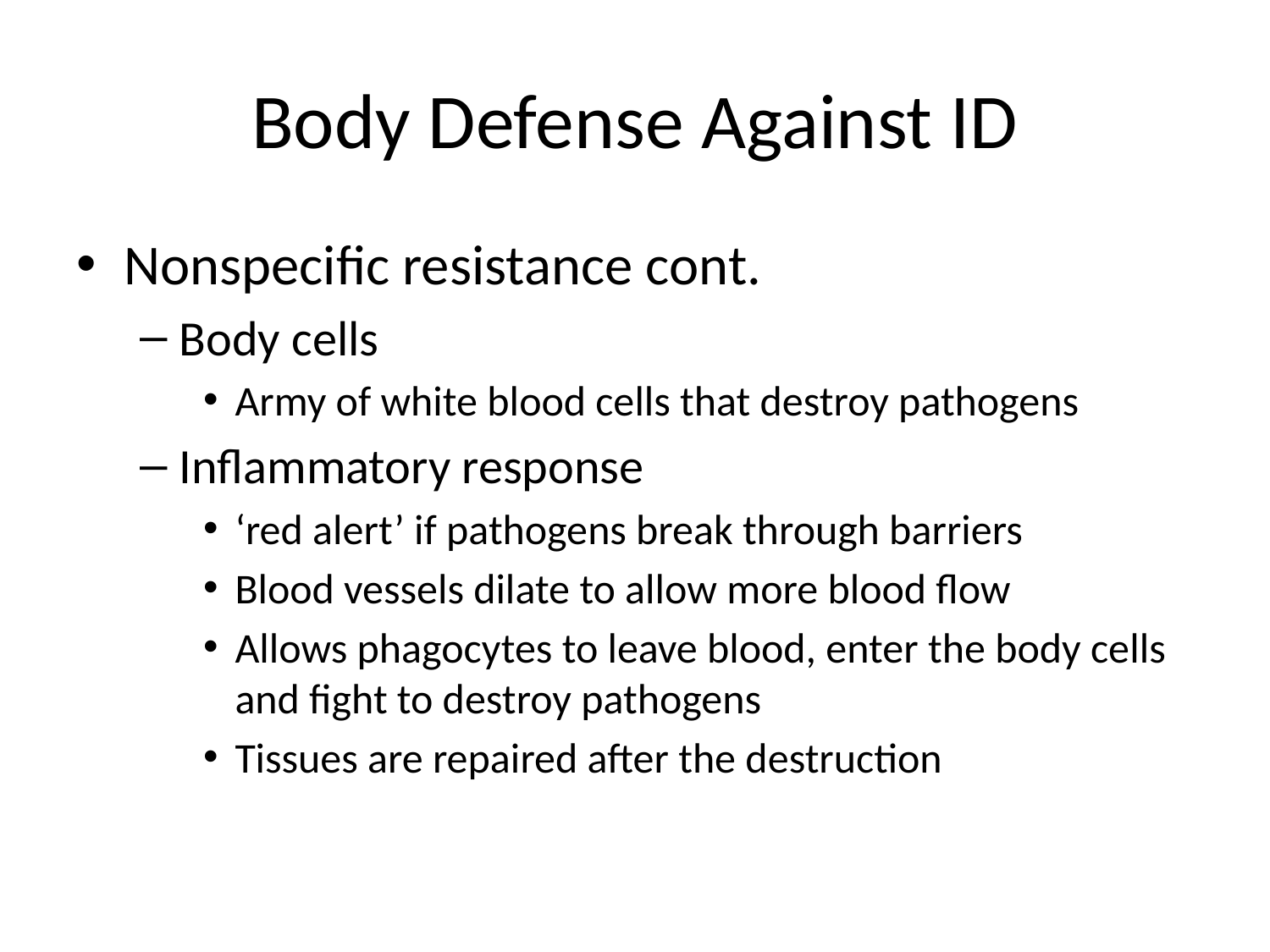

# Body Defense Against ID
Nonspecific resistance cont.
Body cells
Army of white blood cells that destroy pathogens
Inflammatory response
‘red alert’ if pathogens break through barriers
Blood vessels dilate to allow more blood flow
Allows phagocytes to leave blood, enter the body cells and fight to destroy pathogens
Tissues are repaired after the destruction